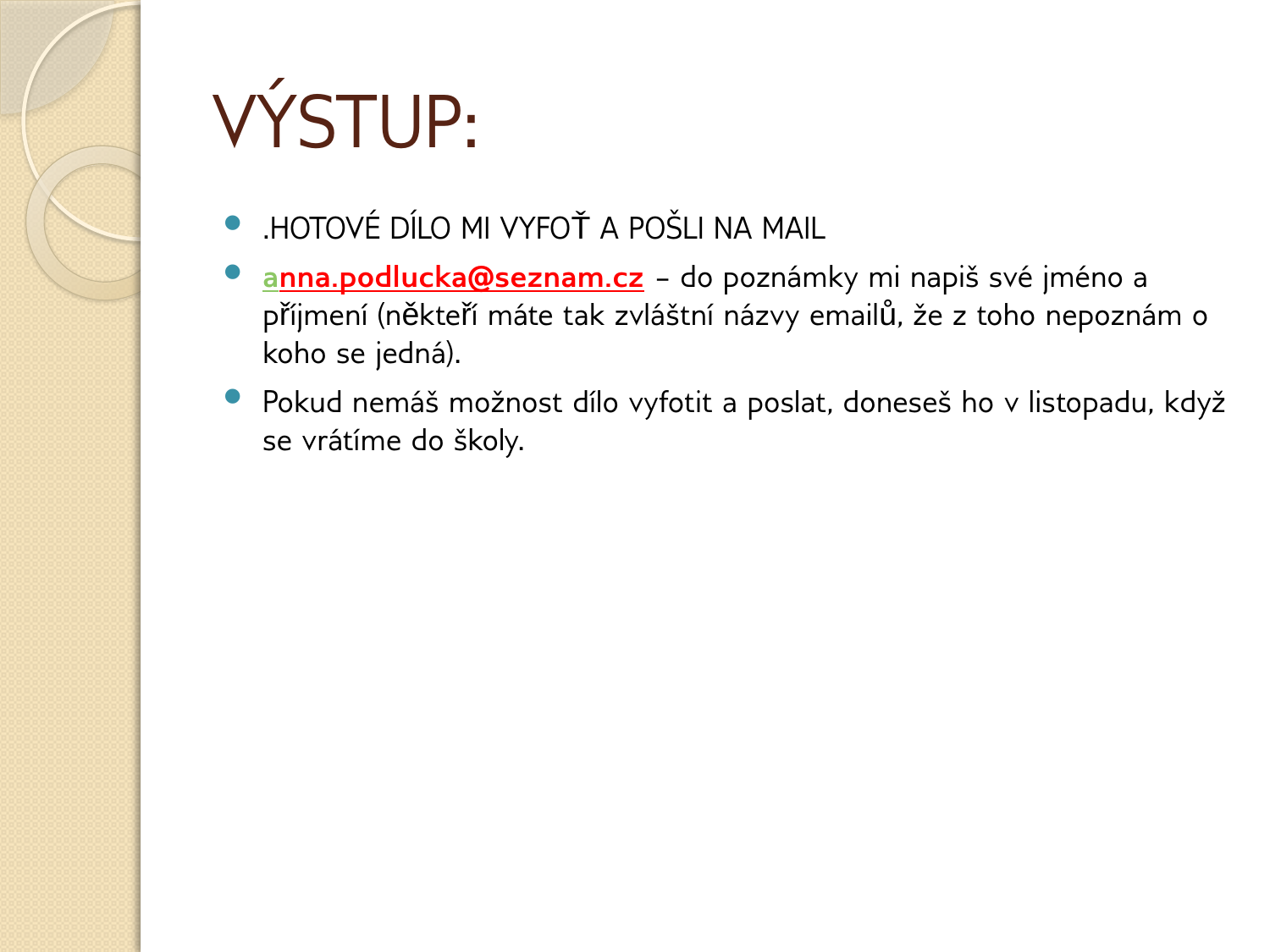

# VÝSTUP:
.HOTOVÉ DÍLO MI VYFOŤ A POŠLI NA MAIL
anna.podlucka@seznam.cz – do poznámky mi napiš své jméno a příjmení (někteří máte tak zvláštní názvy emailů, že z toho nepoznám o koho se jedná).
Pokud nemáš možnost dílo vyfotit a poslat, doneseš ho v listopadu, když se vrátíme do školy.